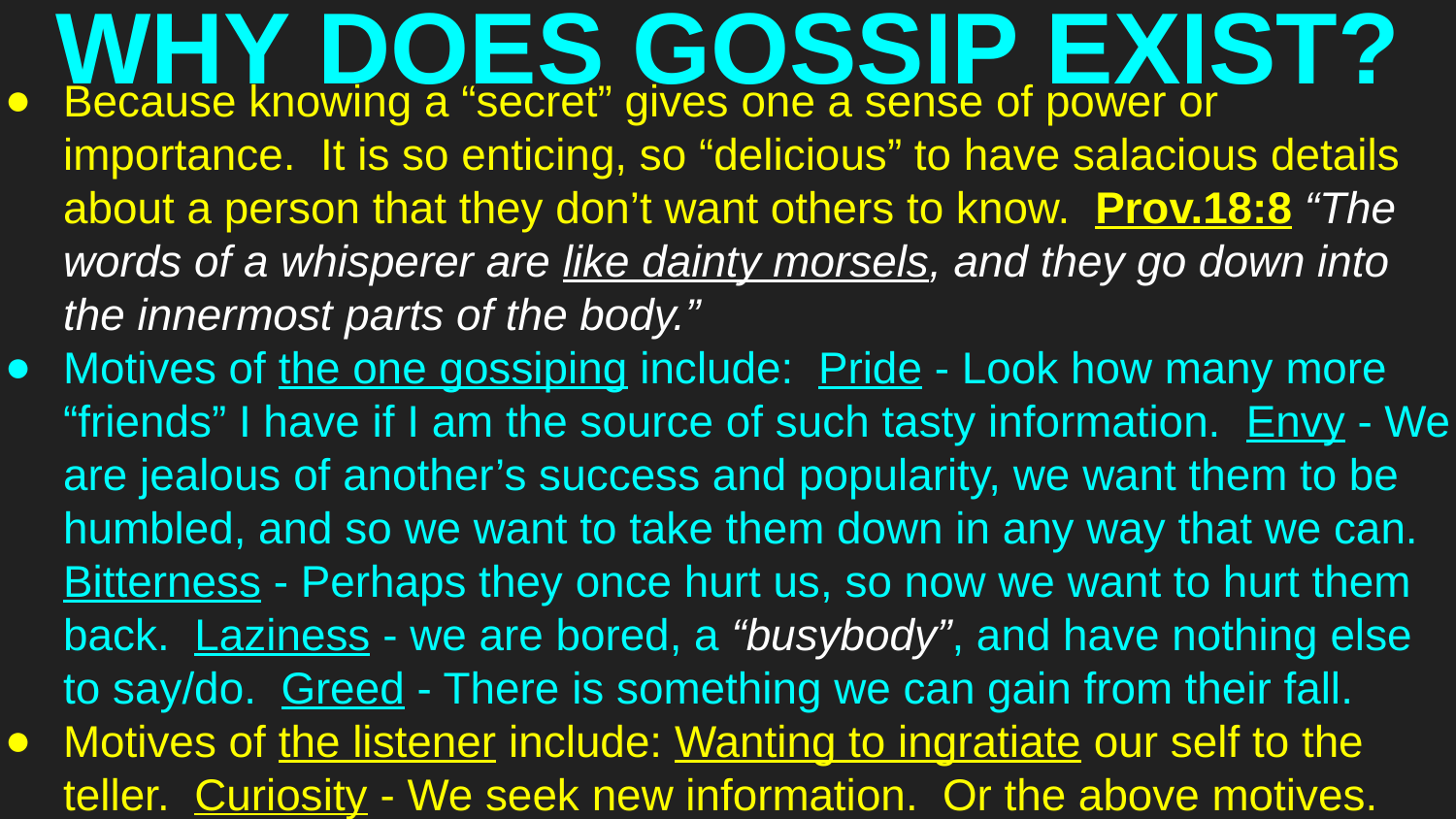

# WHY DOES GOSSIP EXIST?
Because knowing a “secret” gives one a sense of power or importance.  It is so enticing, so “delicious” to have salacious details about a person that they don’t want others to know.  Prov.18:8 “The words of a whisperer are like dainty morsels, and they go down into the innermost parts of the body.”
Motives of the one gossiping include:  Pride - Look how many more “friends” I have if I am the source of such tasty information.  Envy - We are jealous of another’s success and popularity, we want them to be humbled, and so we want to take them down in any way that we can. Bitterness - Perhaps they once hurt us, so now we want to hurt them back.  Laziness - we are bored, a “busybody”, and have nothing else to say/do.  Greed - There is something we can gain from their fall.
Motives of the listener include: Wanting to ingratiate our self to the teller.  Curiosity - We seek new information.  Or the above motives.